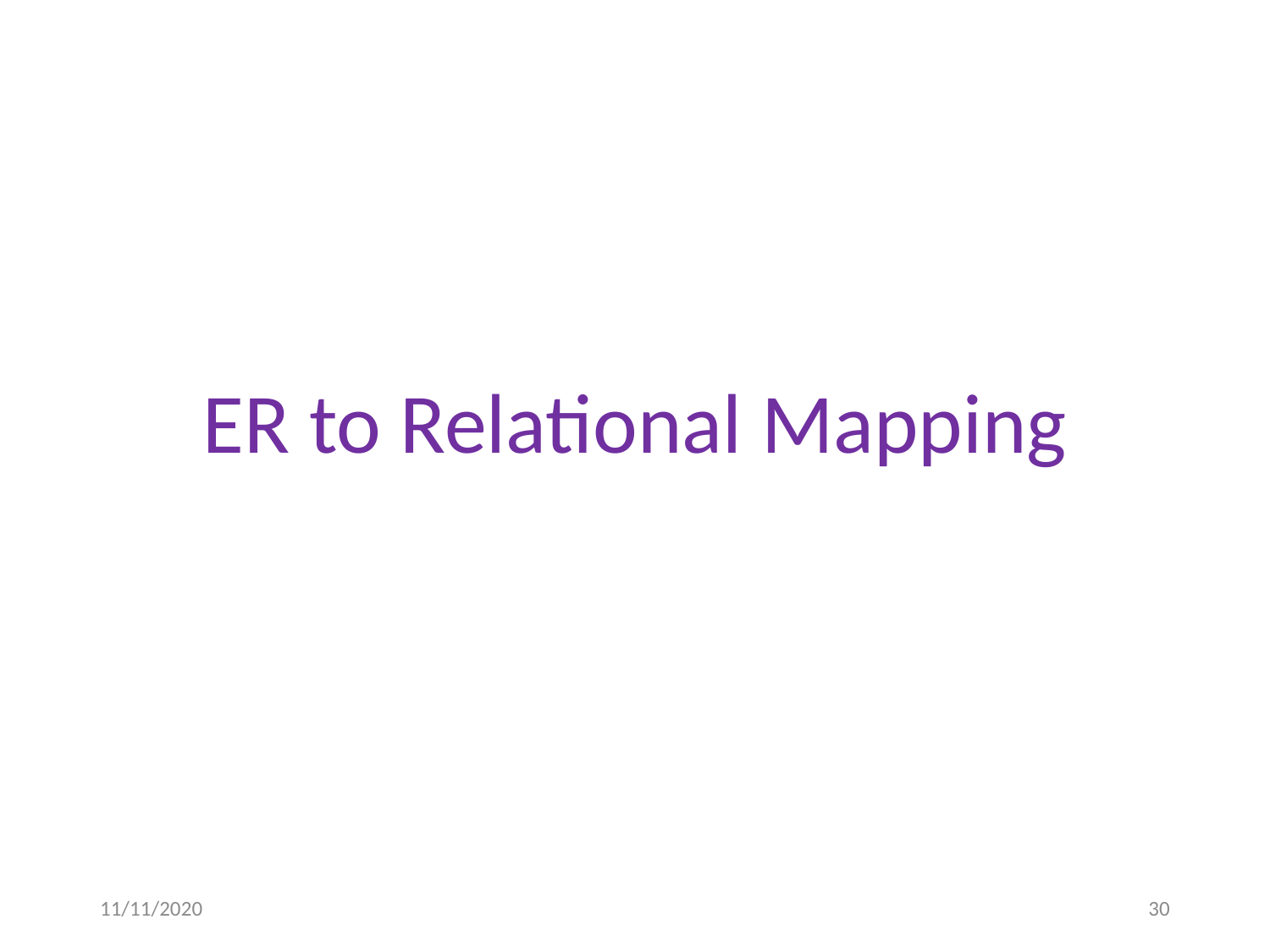

# ER to Relational Mapping
11/11/2020
30